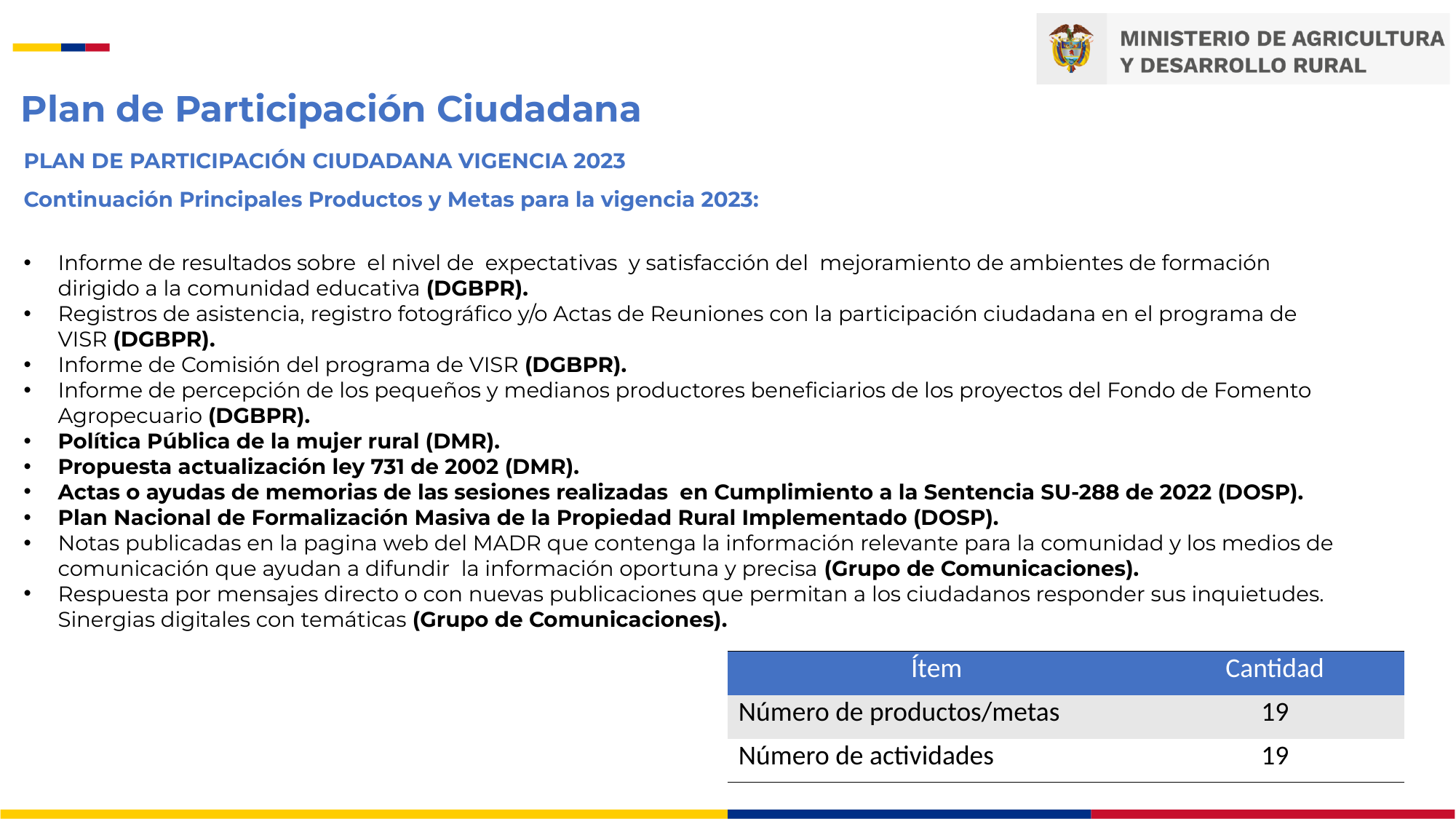

# Plan de Participación Ciudadana
PLAN DE PARTICIPACIÓN CIUDADANA VIGENCIA 2023
Continuación Principales Productos y Metas para la vigencia 2023:

Informe de resultados sobre  el nivel de  expectativas  y satisfacción del  mejoramiento de ambientes de formación dirigido a la comunidad educativa (DGBPR).
Registros de asistencia, registro fotográfico y/o Actas de Reuniones con la participación ciudadana en el programa de VISR (DGBPR).
Informe de Comisión del programa de VISR (DGBPR).
Informe de percepción de los pequeños y medianos productores beneficiarios de los proyectos del Fondo de Fomento Agropecuario (DGBPR).
Política Pública de la mujer rural (DMR).
Propuesta actualización ley 731 de 2002 (DMR).
Actas o ayudas de memorias de las sesiones realizadas  en Cumplimiento a la Sentencia SU-288 de 2022 (DOSP).
Plan Nacional de Formalización Masiva de la Propiedad Rural Implementado (DOSP).
Notas publicadas en la pagina web del MADR que contenga la información relevante para la comunidad y los medios de comunicación que ayudan a difundir  la información oportuna y precisa (Grupo de Comunicaciones).
Respuesta por mensajes directo o con nuevas publicaciones que permitan a los ciudadanos responder sus inquietudes. Sinergias digitales con temáticas (Grupo de Comunicaciones).

Ítem

| Ítem | Cantidad |
| --- | --- |
| Número de productos/metas | 19 |
| Número de actividades | 19 |